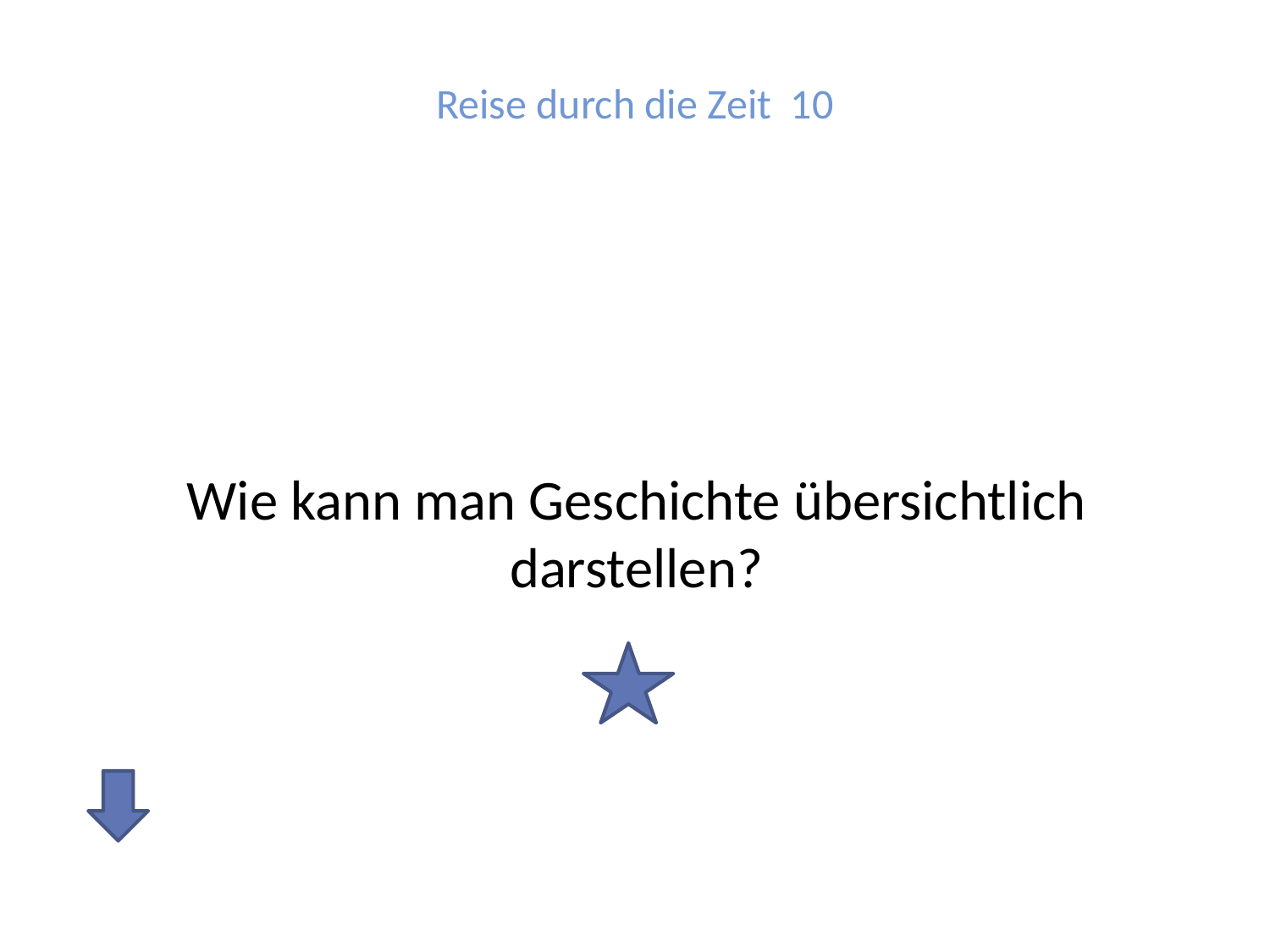

# Reise durch die Zeit  10
Wie kann man Geschichte übersichtlich darstellen?